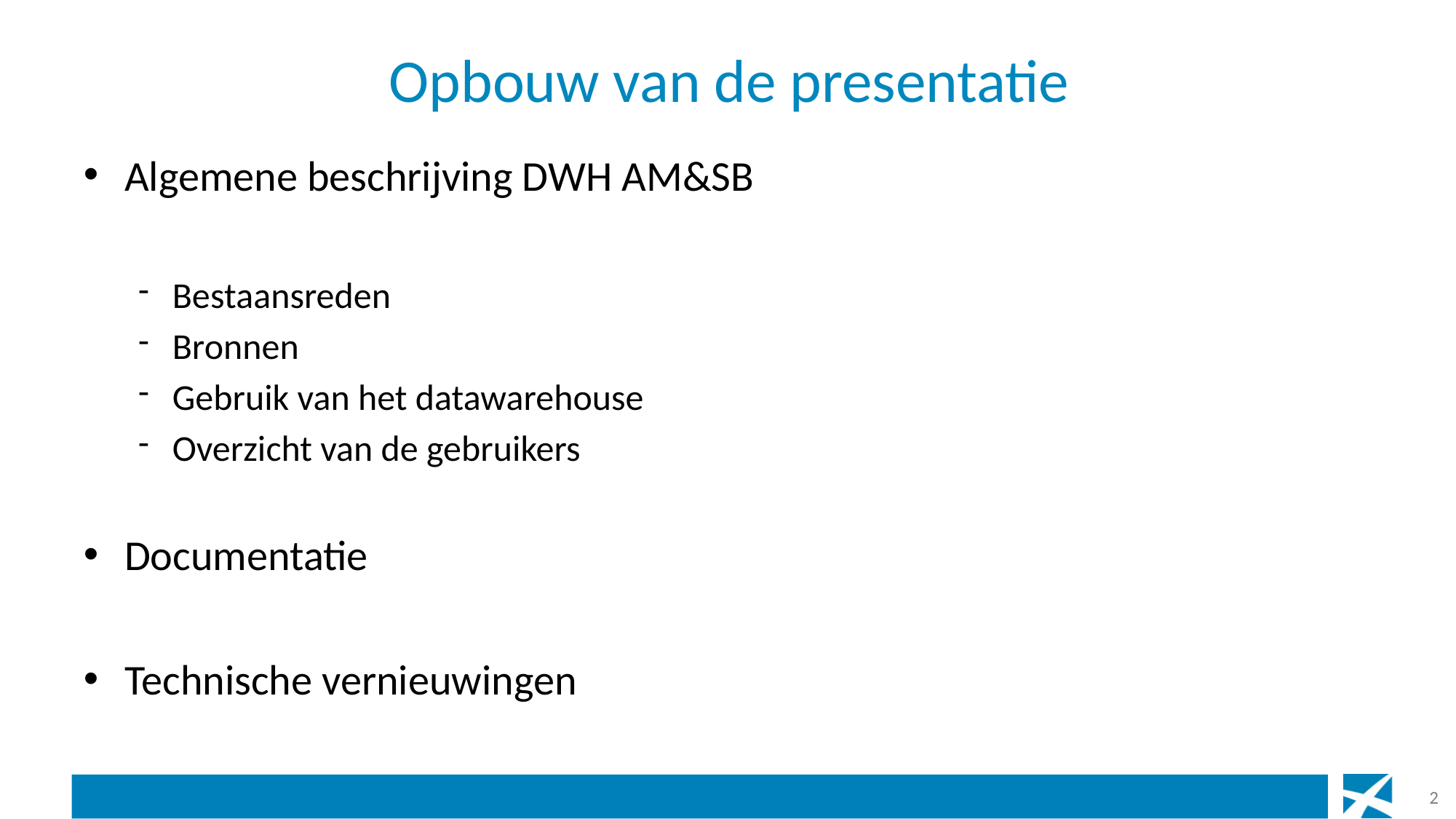

# Opbouw van de presentatie
Algemene beschrijving DWH AM&SB

Bestaansreden
Bronnen
Gebruik van het datawarehouse
Overzicht van de gebruikers

Documentatie

Technische vernieuwingen

2